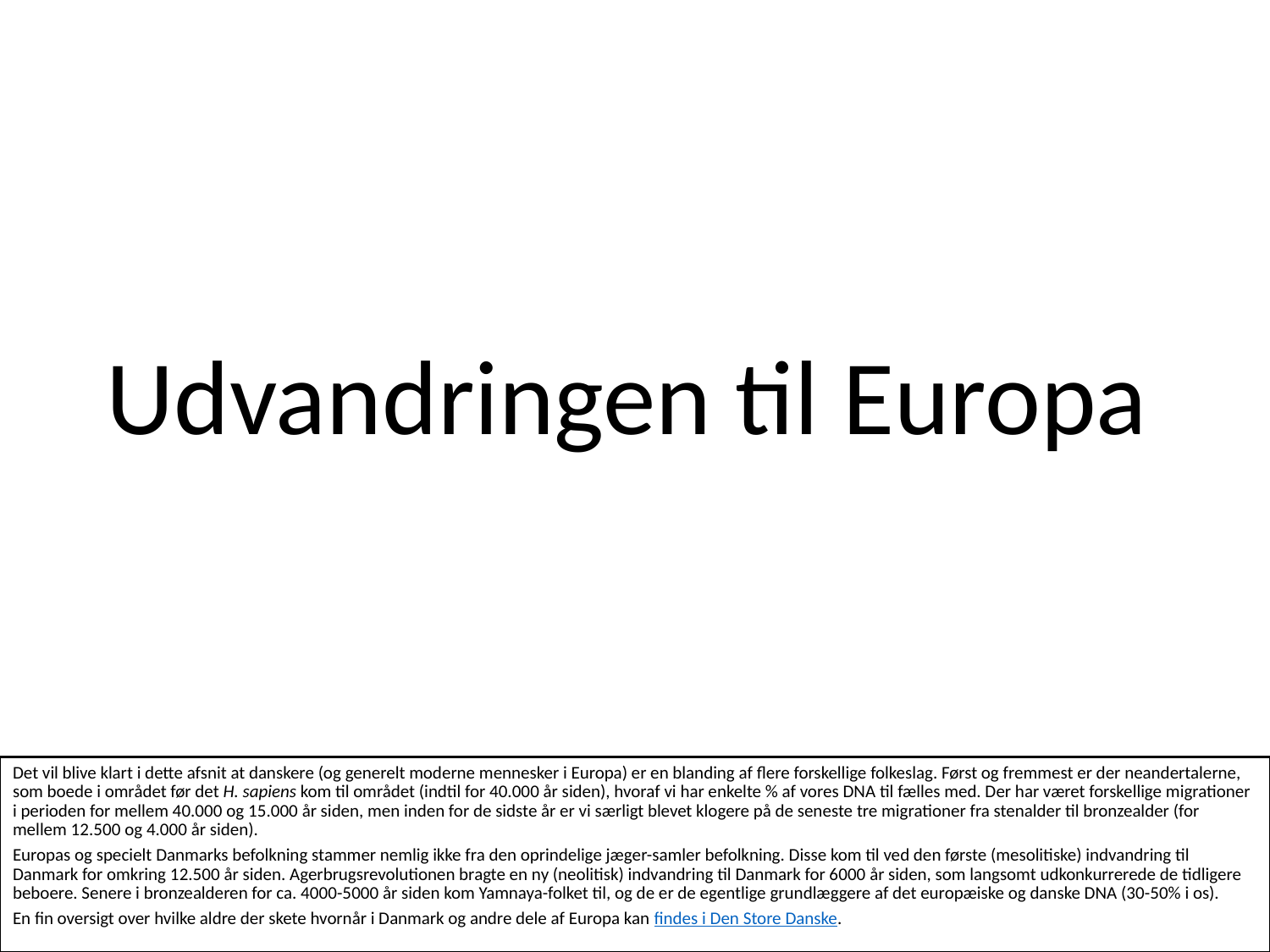

# Udvandringen til Europa
Det vil blive klart i dette afsnit at danskere (og generelt moderne mennesker i Europa) er en blanding af flere forskellige folkeslag. Først og fremmest er der neandertalerne, som boede i området før det H. sapiens kom til området (indtil for 40.000 år siden), hvoraf vi har enkelte % af vores DNA til fælles med. Der har været forskellige migrationer i perioden for mellem 40.000 og 15.000 år siden, men inden for de sidste år er vi særligt blevet klogere på de seneste tre migrationer fra stenalder til bronzealder (for mellem 12.500 og 4.000 år siden).
Europas og specielt Danmarks befolkning stammer nemlig ikke fra den oprindelige jæger-samler befolkning. Disse kom til ved den første (mesolitiske) indvandring til Danmark for omkring 12.500 år siden. Agerbrugsrevolutionen bragte en ny (neolitisk) indvandring til Danmark for 6000 år siden, som langsomt udkonkurrerede de tidligere beboere. Senere i bronzealderen for ca. 4000-5000 år siden kom Yamnaya-folket til, og de er de egentlige grundlæggere af det europæiske og danske DNA (30-50% i os).
En fin oversigt over hvilke aldre der skete hvornår i Danmark og andre dele af Europa kan findes i Den Store Danske.